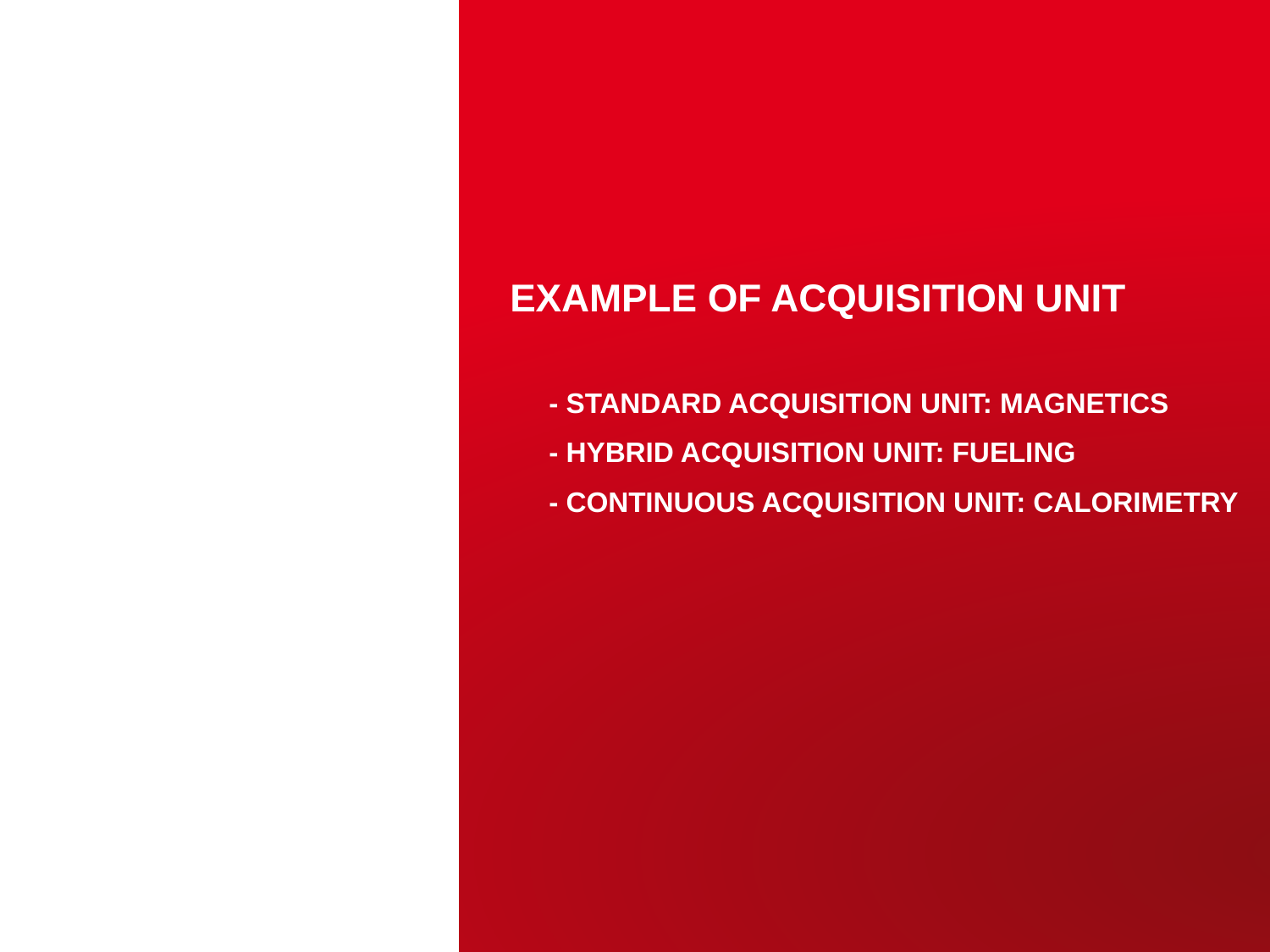

# Example of acquisition unit - standard acquisition unit: Magnetics - HYBRID acquisition unit: Fueling - Continuous acquisition unit: Calorimetry
CEA | 10 AVRIL 2012
|  PAGE 16